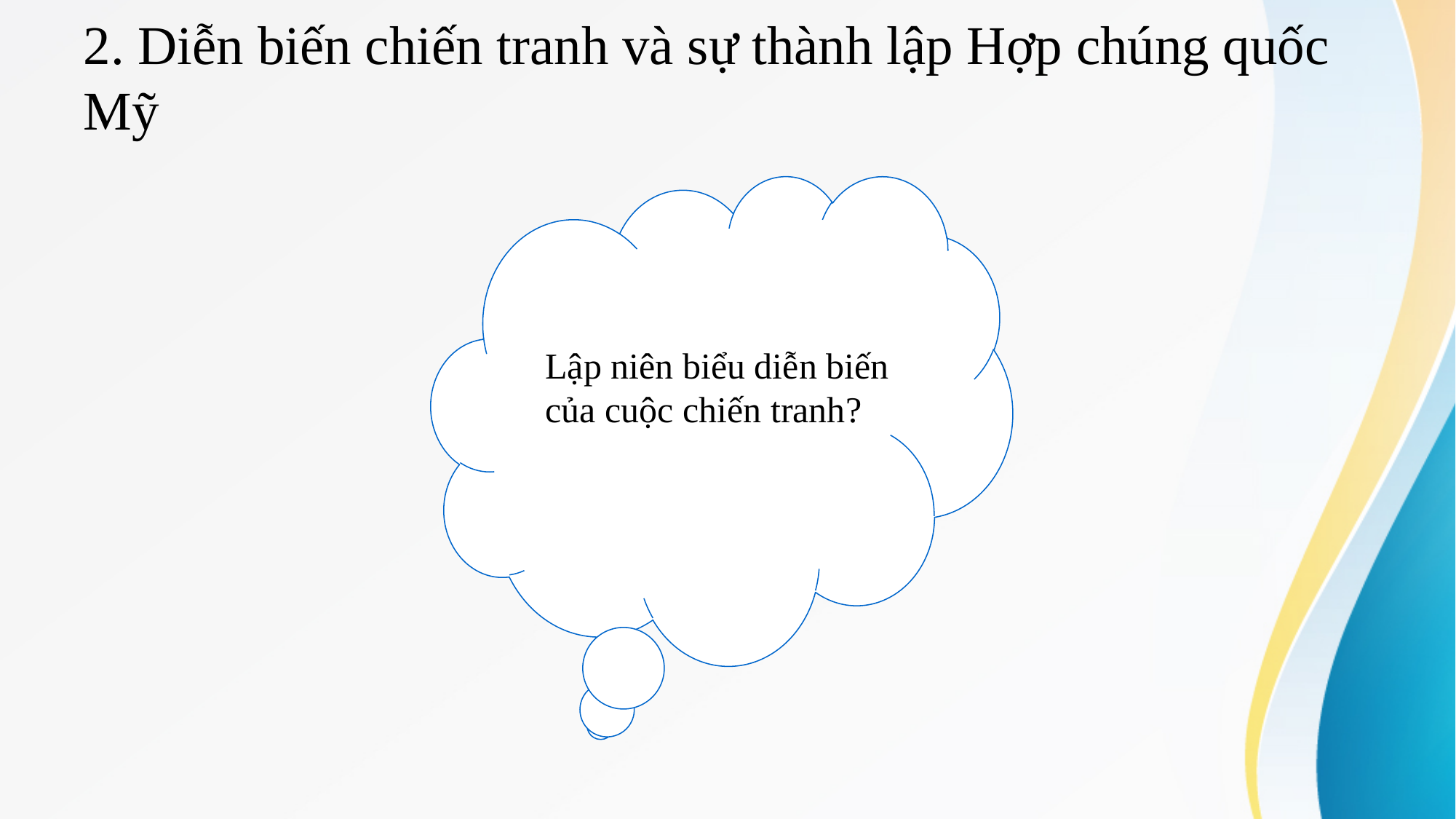

# 2. Diễn biến chiến tranh và sự thành lập Hợp chúng quốc Mỹ

Lập niên biểu diễn biến
của cuộc chiến tranh?